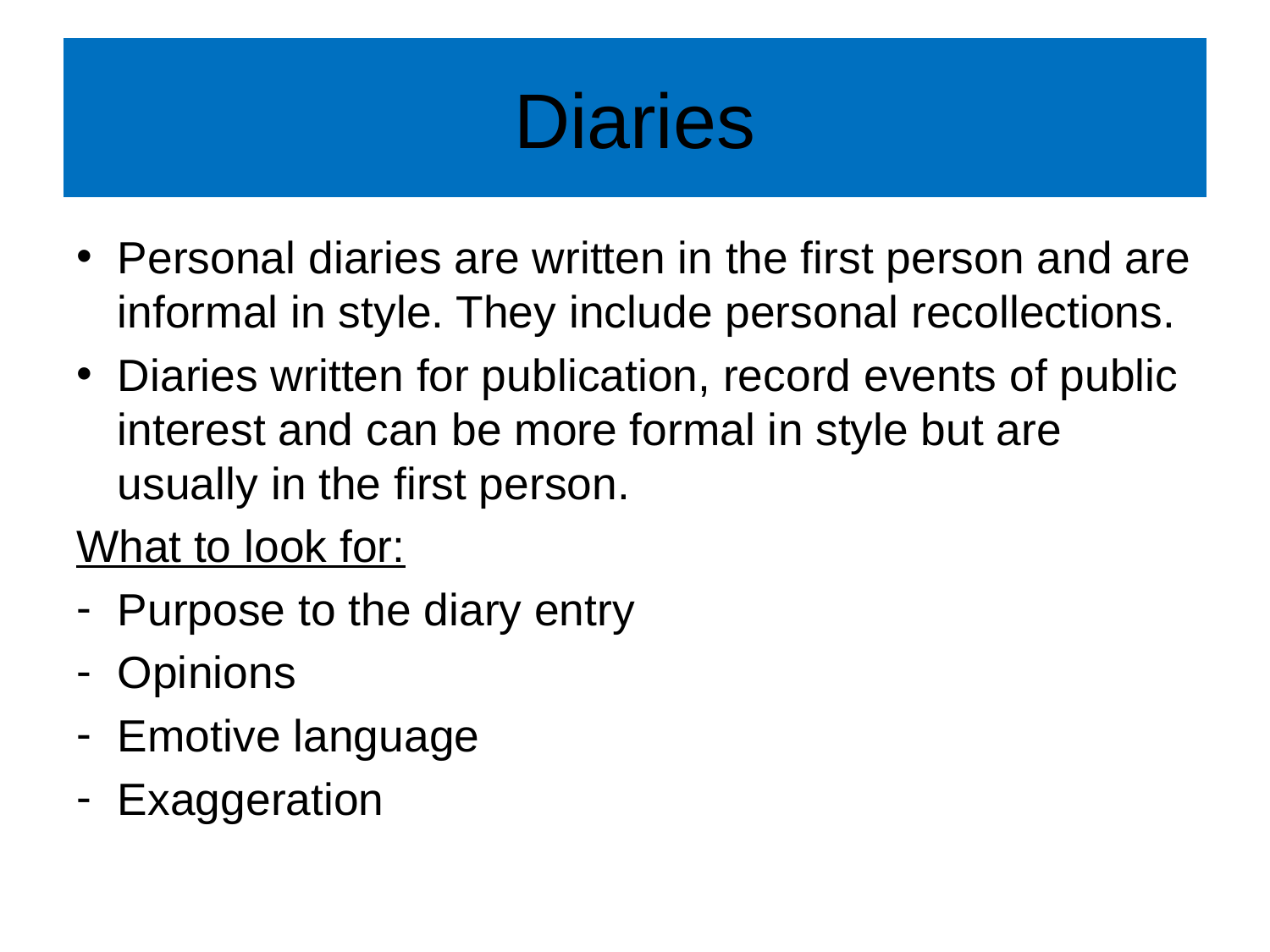

# Diaries
Personal diaries are written in the first person and are informal in style. They include personal recollections.
Diaries written for publication, record events of public interest and can be more formal in style but are usually in the first person.
What to look for:
Purpose to the diary entry
Opinions
Emotive language
Exaggeration